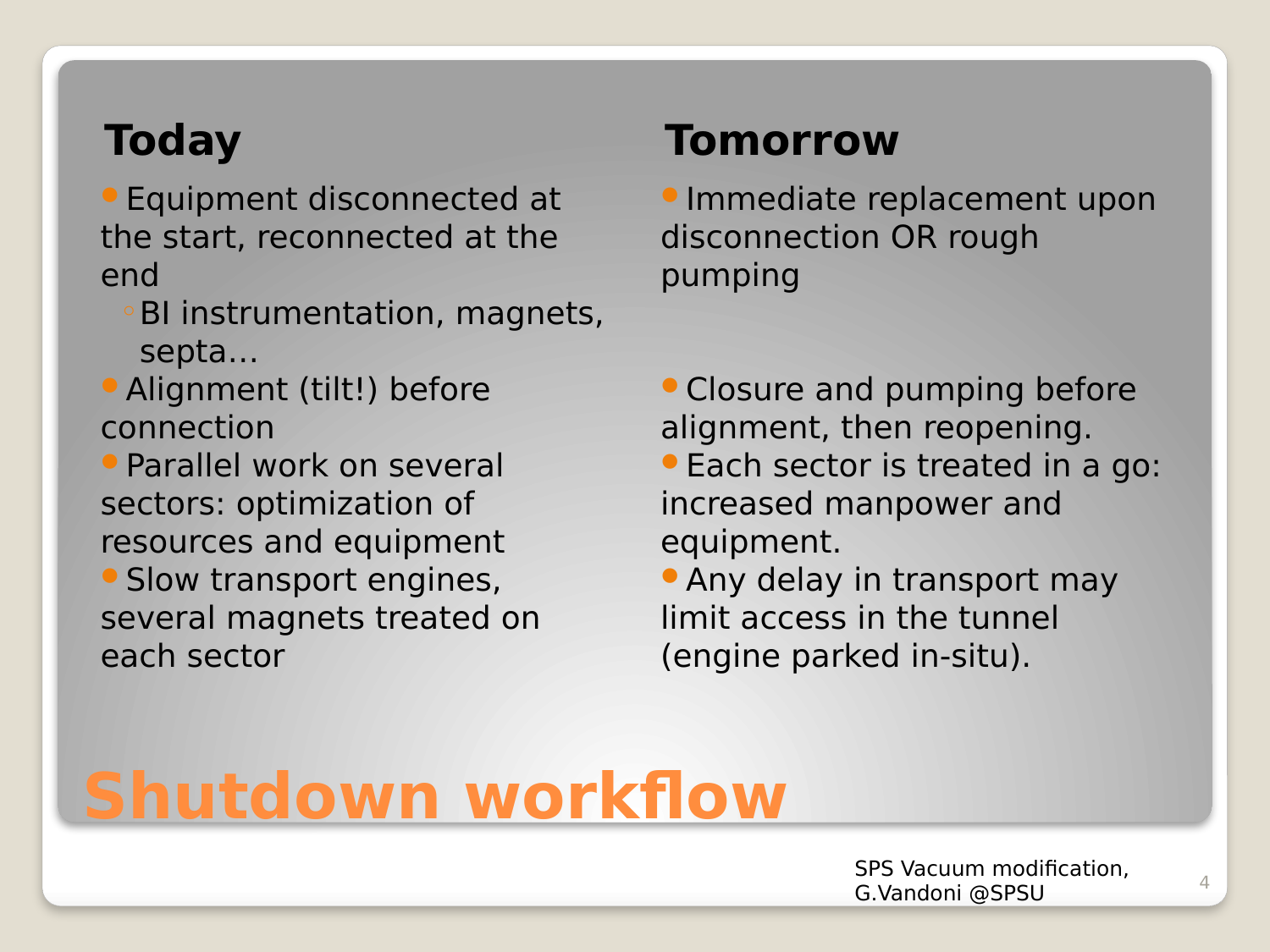

Today
Tomorrow
Equipment disconnected at the start, reconnected at the end
BI instrumentation, magnets, septa…
Alignment (tilt!) before connection
Parallel work on several sectors: optimization of resources and equipment
Slow transport engines, several magnets treated on each sector
Immediate replacement upon disconnection OR rough pumping

Closure and pumping before alignment, then reopening.
Each sector is treated in a go: increased manpower and equipment.
Any delay in transport may limit access in the tunnel (engine parked in-situ).
# Shutdown workflow
SPS Vacuum modification, G.Vandoni @SPSU
4